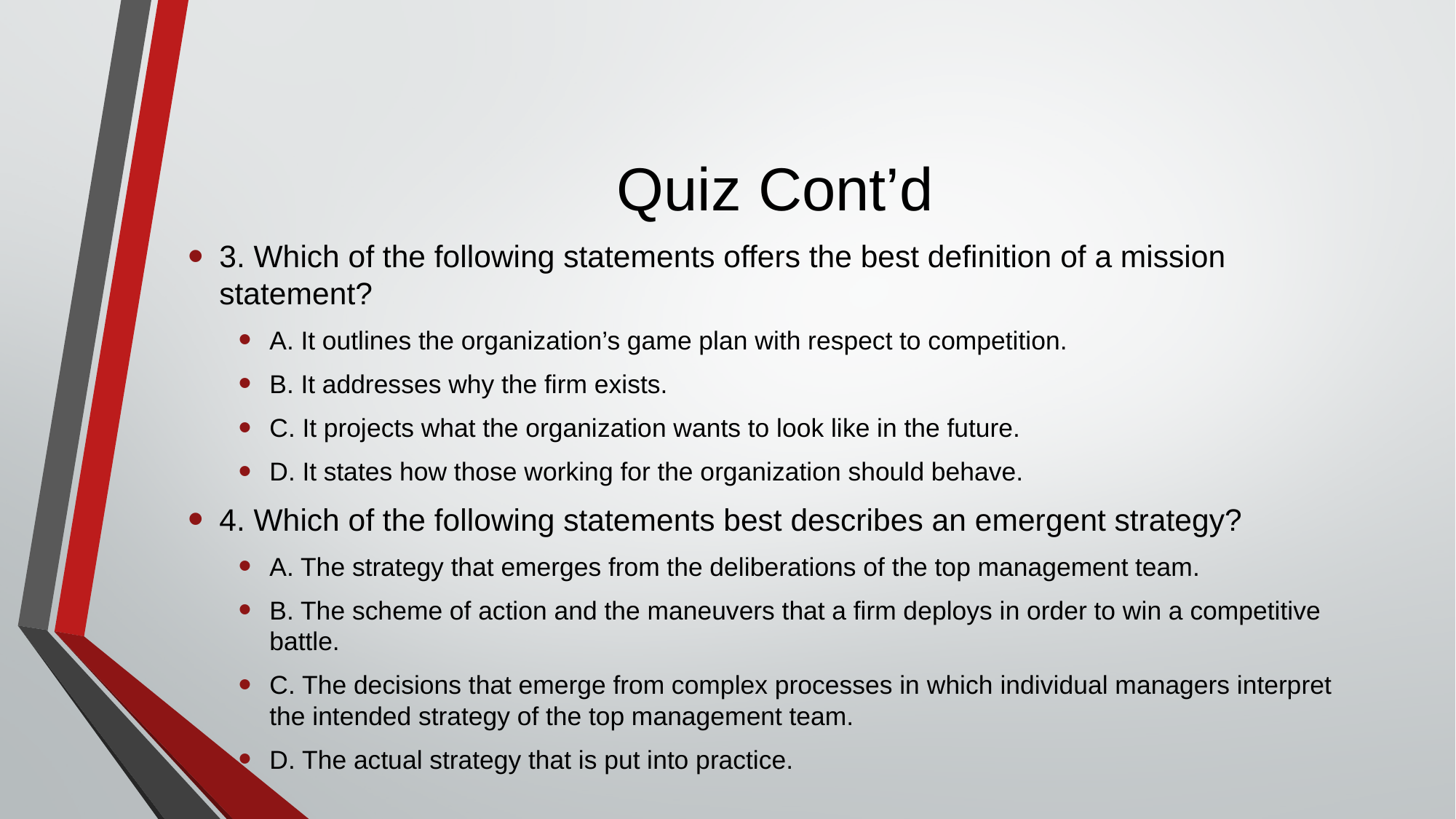

# Quiz Cont’d
3. Which of the following statements offers the best definition of a mission statement?
A. It outlines the organization’s game plan with respect to competition.
B. It addresses why the firm exists.
C. It projects what the organization wants to look like in the future.
D. It states how those working for the organization should behave.
4. Which of the following statements best describes an emergent strategy?
A. The strategy that emerges from the deliberations of the top management team.
B. The scheme of action and the maneuvers that a firm deploys in order to win a competitive battle.
C. The decisions that emerge from complex processes in which individual managers interpret the intended strategy of the top management team.
D. The actual strategy that is put into practice.